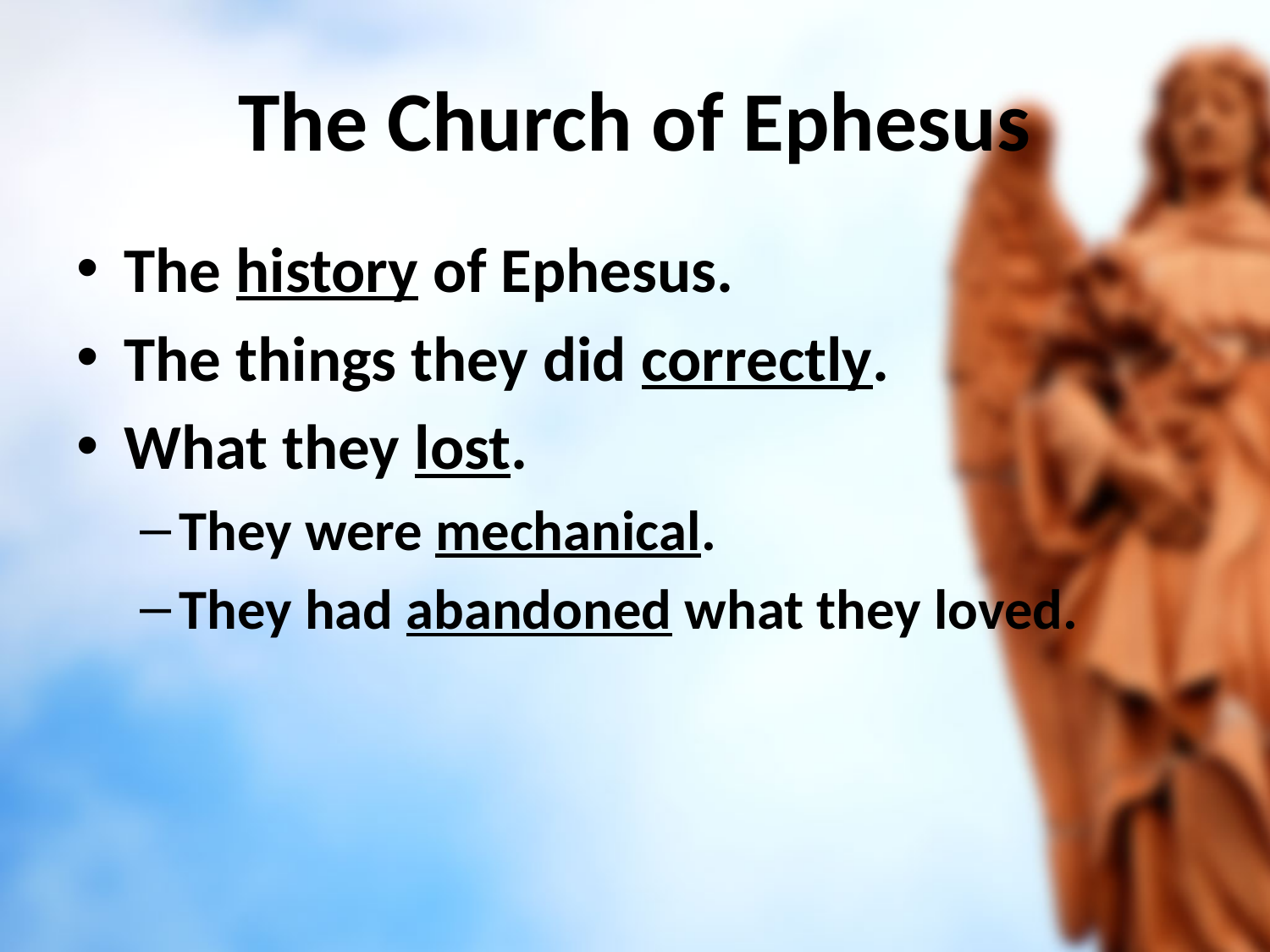

# The Church of Ephesus
The history of Ephesus.
The things they did correctly.
What they lost.
They were mechanical.
They had abandoned what they loved.